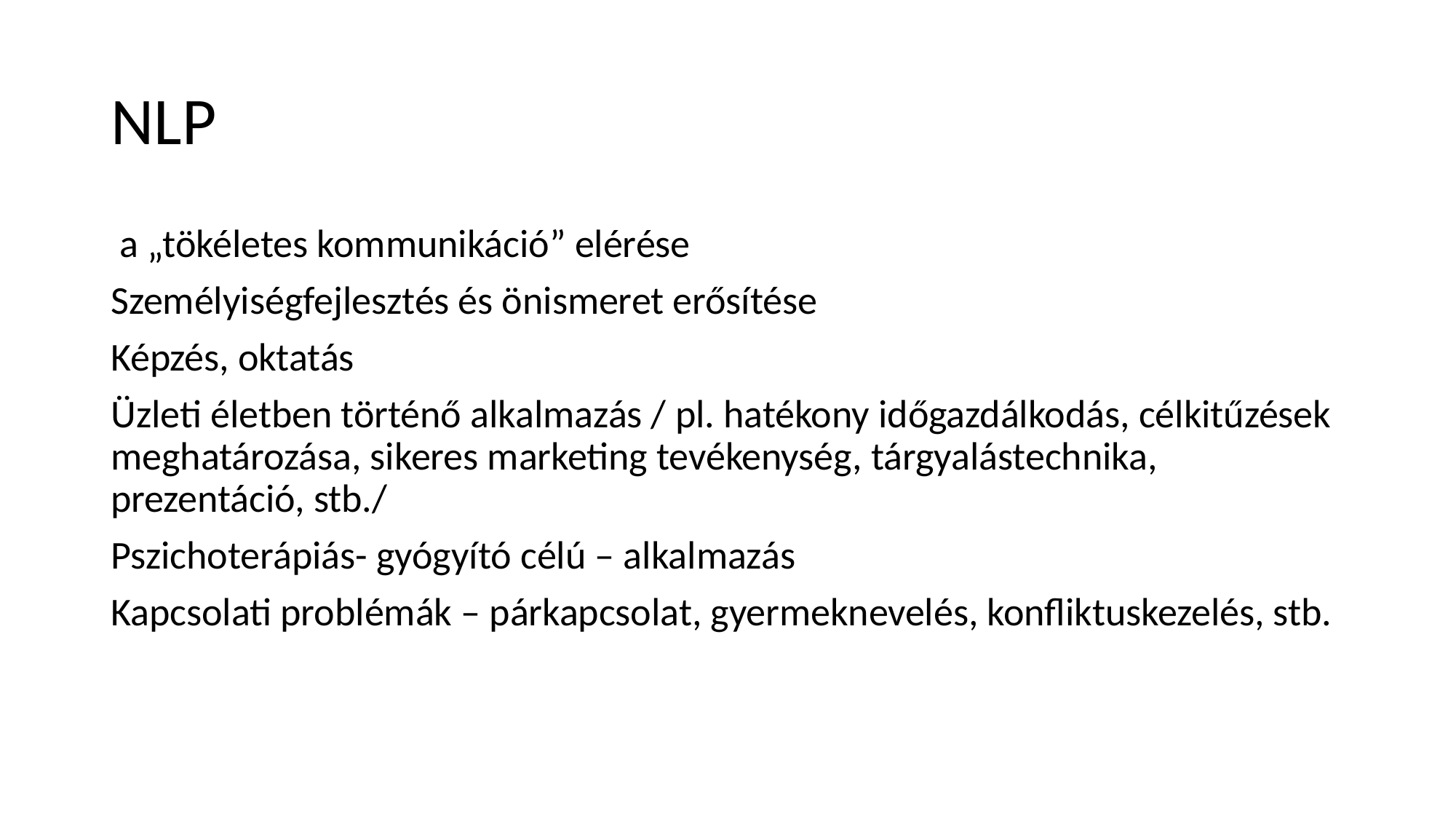

# NLP
 a „tökéletes kommunikáció” elérése
Személyiségfejlesztés és önismeret erősítése
Képzés, oktatás
Üzleti életben történő alkalmazás / pl. hatékony időgazdálkodás, célkitűzések meghatározása, sikeres marketing tevékenység, tárgyalástechnika, prezentáció, stb./
Pszichoterápiás- gyógyító célú – alkalmazás
Kapcsolati problémák – párkapcsolat, gyermeknevelés, konfliktuskezelés, stb.